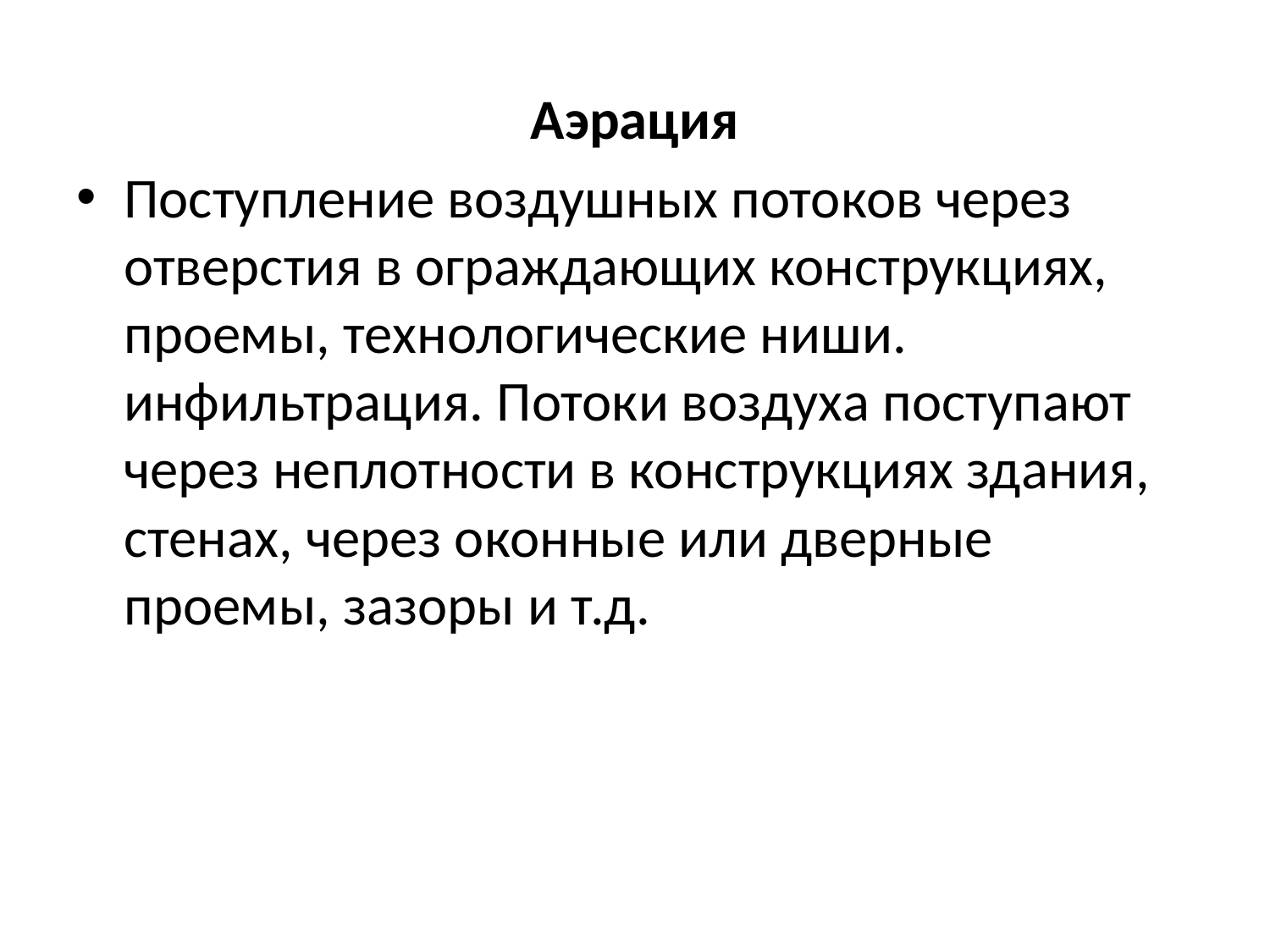

Аэрация
Поступление воздушных потоков через отверстия в ограждающих конструкциях, проемы, технологические ниши. инфильтрация. Потоки воздуха поступают через неплотности в конструкциях здания, стенах, через оконные или дверные проемы, зазоры и т.д.